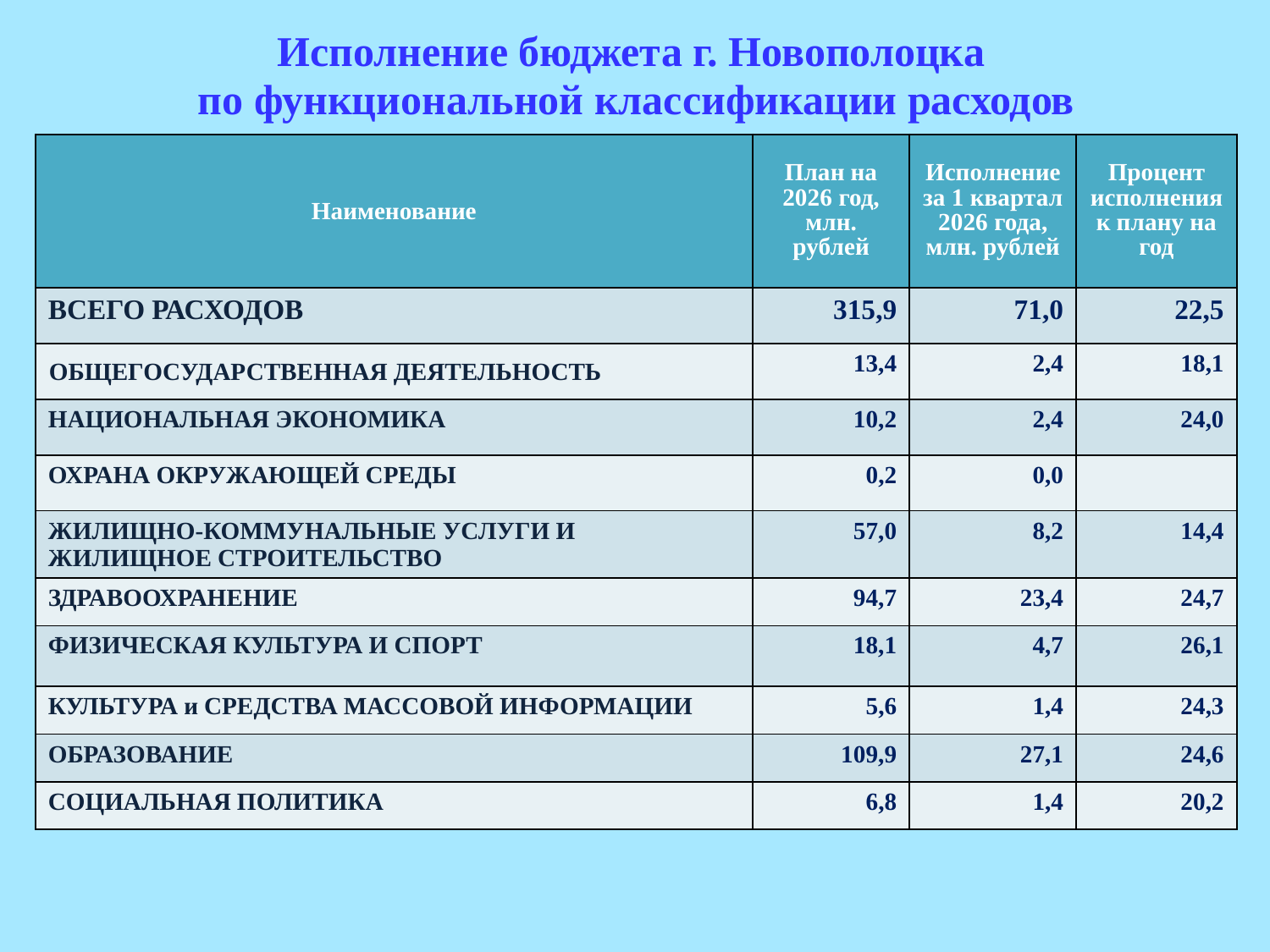

# Исполнение бюджета г. Новополоцка по функциональной классификации расходов
| Наименование | План на 2026 год, млн. рублей | Исполнение за 1 квартал 2026 года, млн. рублей | Процент исполнения к плану на год |
| --- | --- | --- | --- |
| ВСЕГО РАСХОДОВ | 315,9 | 71,0 | 22,5 |
| ОБЩЕГОСУДАРСТВЕННАЯ ДЕЯТЕЛЬНОСТЬ | 13,4 | 2,4 | 18,1 |
| НАЦИОНАЛЬНАЯ ЭКОНОМИКА | 10,2 | 2,4 | 24,0 |
| ОХРАНА ОКРУЖАЮЩЕЙ СРЕДЫ | 0,2 | 0,0 |  |
| ЖИЛИЩНО-КОММУНАЛЬНЫЕ УСЛУГИ И ЖИЛИЩНОЕ СТРОИТЕЛЬСТВО | 57,0 | 8,2 | 14,4 |
| ЗДРАВООХРАНЕНИЕ | 94,7 | 23,4 | 24,7 |
| ФИЗИЧЕСКАЯ КУЛЬТУРА И СПОРТ | 18,1 | 4,7 | 26,1 |
| КУЛЬТУРА и СРЕДСТВА МАССОВОЙ ИНФОРМАЦИИ | 5,6 | 1,4 | 24,3 |
| ОБРАЗОВАНИЕ | 109,9 | 27,1 | 24,6 |
| СОЦИАЛЬНАЯ ПОЛИТИКА | 6,8 | 1,4 | 20,2 |